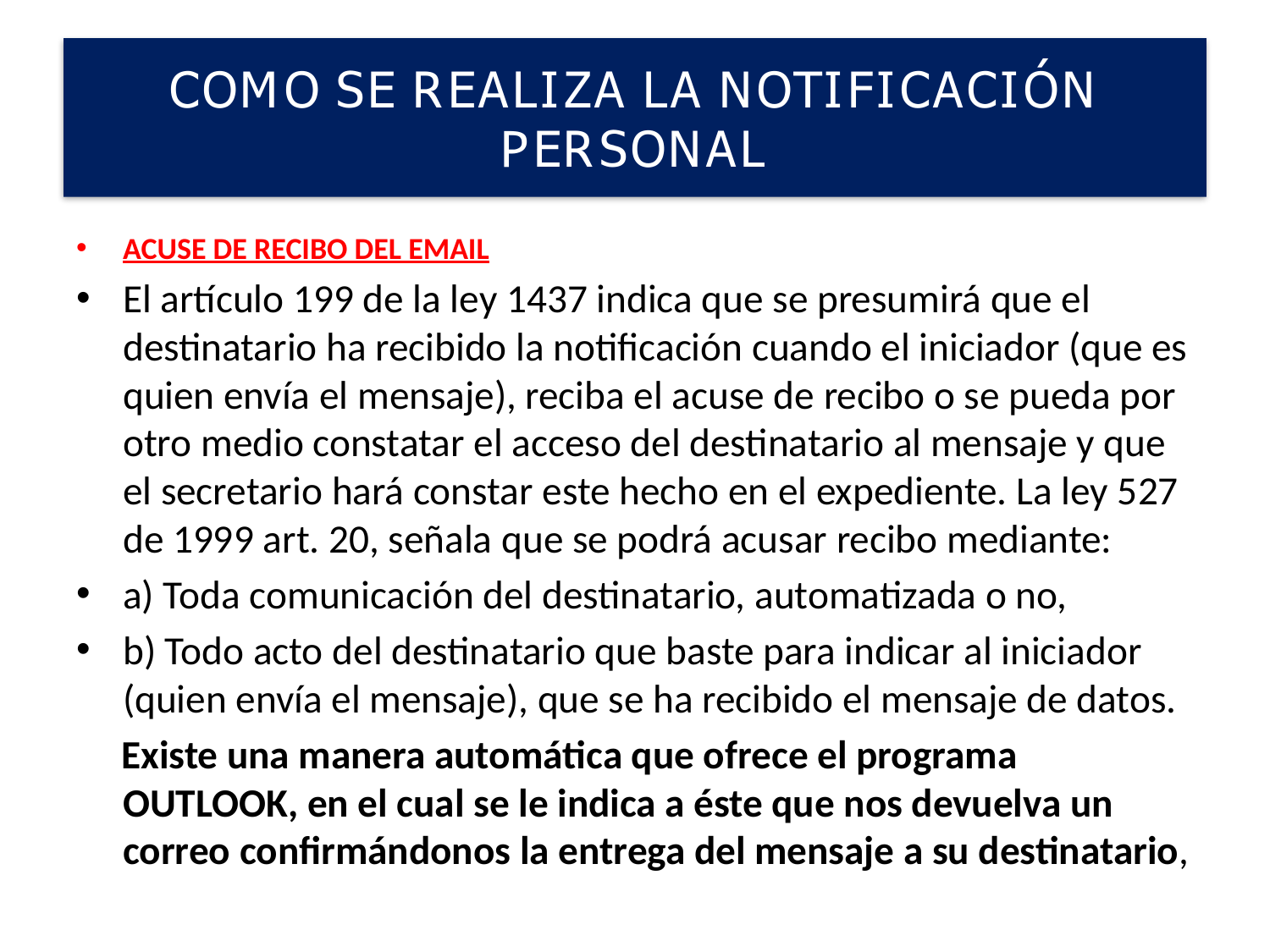

# COMO SE REALIZA LA NOTIFICACIÓN PERSONAL
ACUSE DE RECIBO DEL EMAIL
El artículo 199 de la ley 1437 indica que se presumirá que el destinatario ha recibido la notificación cuando el iniciador (que es quien envía el mensaje), reciba el acuse de recibo o se pueda por otro medio constatar el acceso del destinatario al mensaje y que el secretario hará constar este hecho en el expediente. La ley 527 de 1999 art. 20, señala que se podrá acusar recibo mediante:
a) Toda comunicación del destinatario, automatizada o no,
b) Todo acto del destinatario que baste para indicar al iniciador (quien envía el mensaje), que se ha recibido el mensaje de datos.
     Existe una manera automática que ofrece el programa OUTLOOK, en el cual se le indica a éste que nos devuelva un correo confirmándonos la entrega del mensaje a su destinatario,